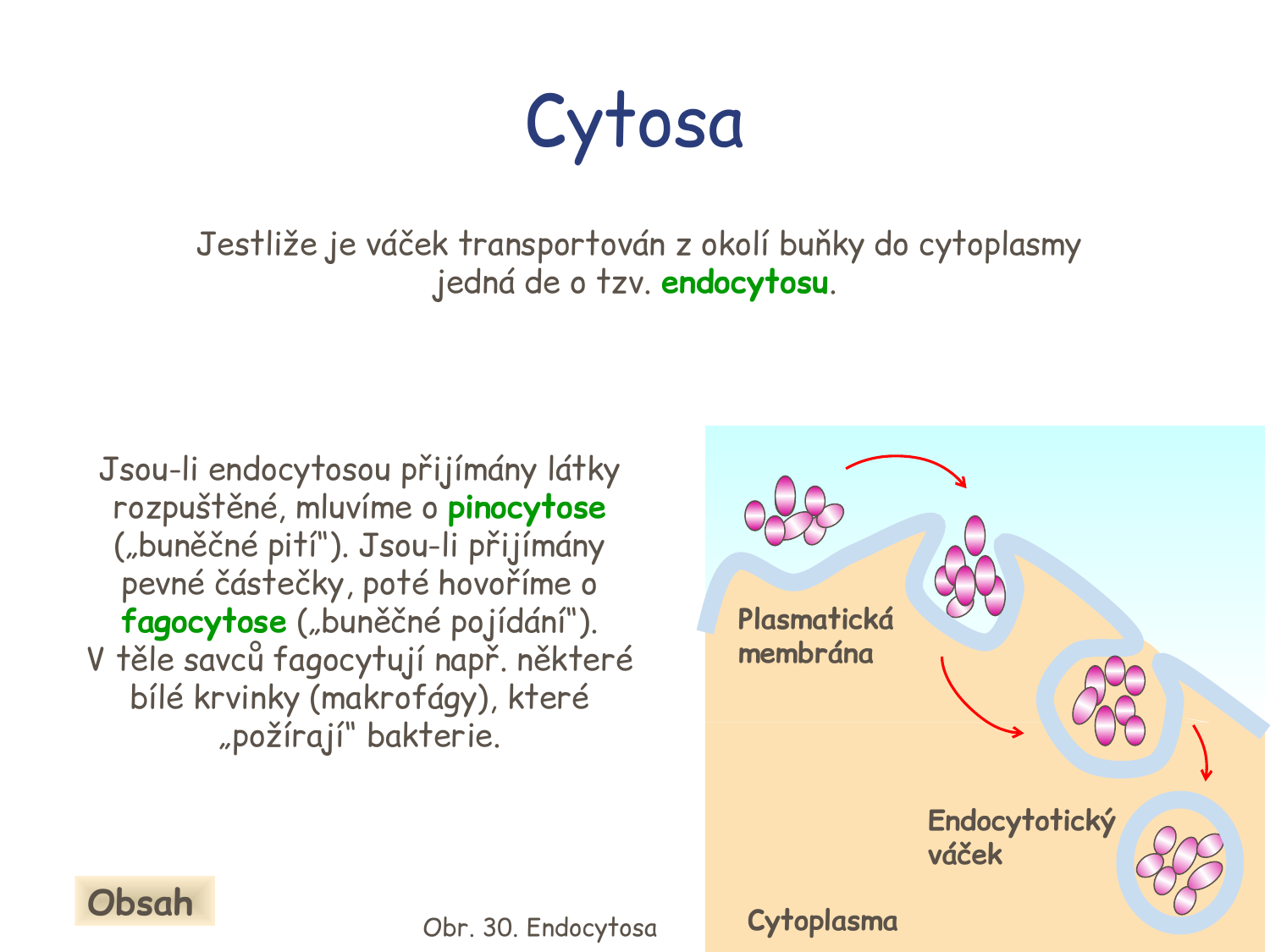

Cytosa
Jestliže je váček transportován z okolí buňky do cytoplasmy jedná de o tzv. endocytosu.

Plasmatická membrána

Endocytotický
váček

Cytoplasma
Jsou-li endocytosou přijímány látky rozpuštěné, mluvíme o pinocytose („buněčné pití“). Jsou-li přijímány pevné částečky, poté hovoříme o fagocytose („buněčné pojídání“). V těle savců fagocytují např. některé bílé krvinky (makrofágy), které „požírají“ bakterie.
Obsah
Obr. 30. Endocytosa